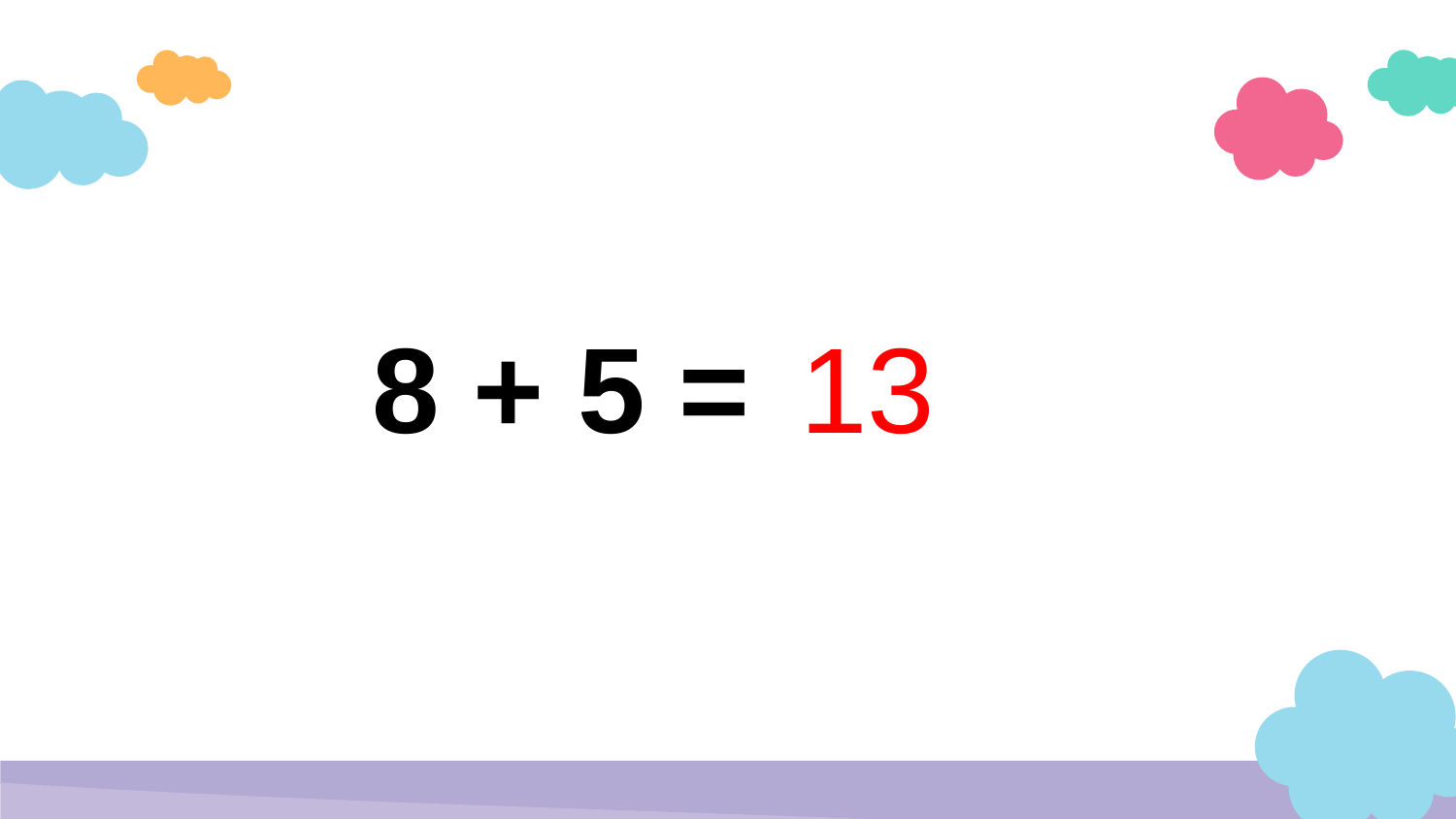

# 8 + 5 = ?
13